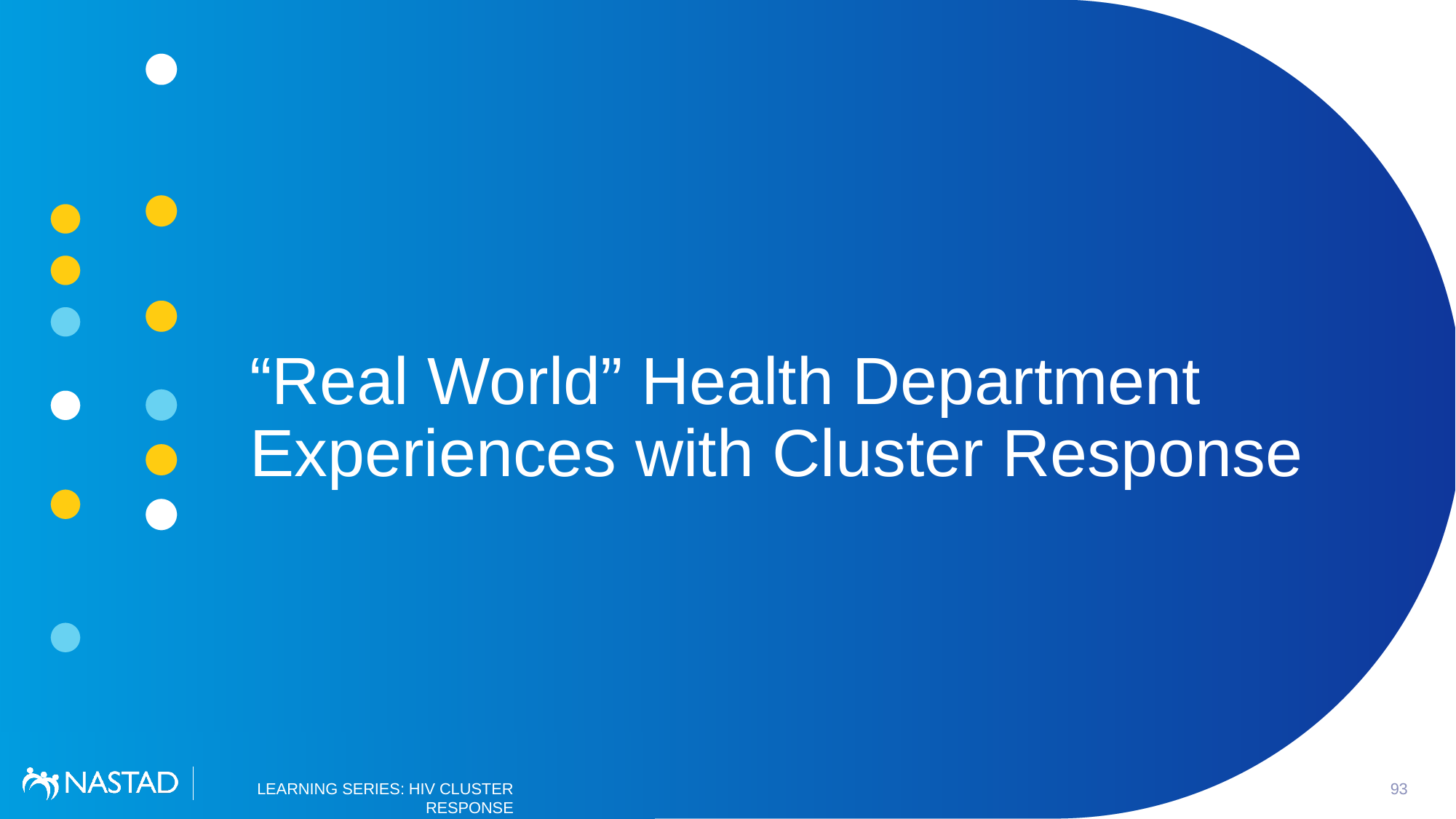

# “Real World” Health Department Experiences with Cluster Response
93